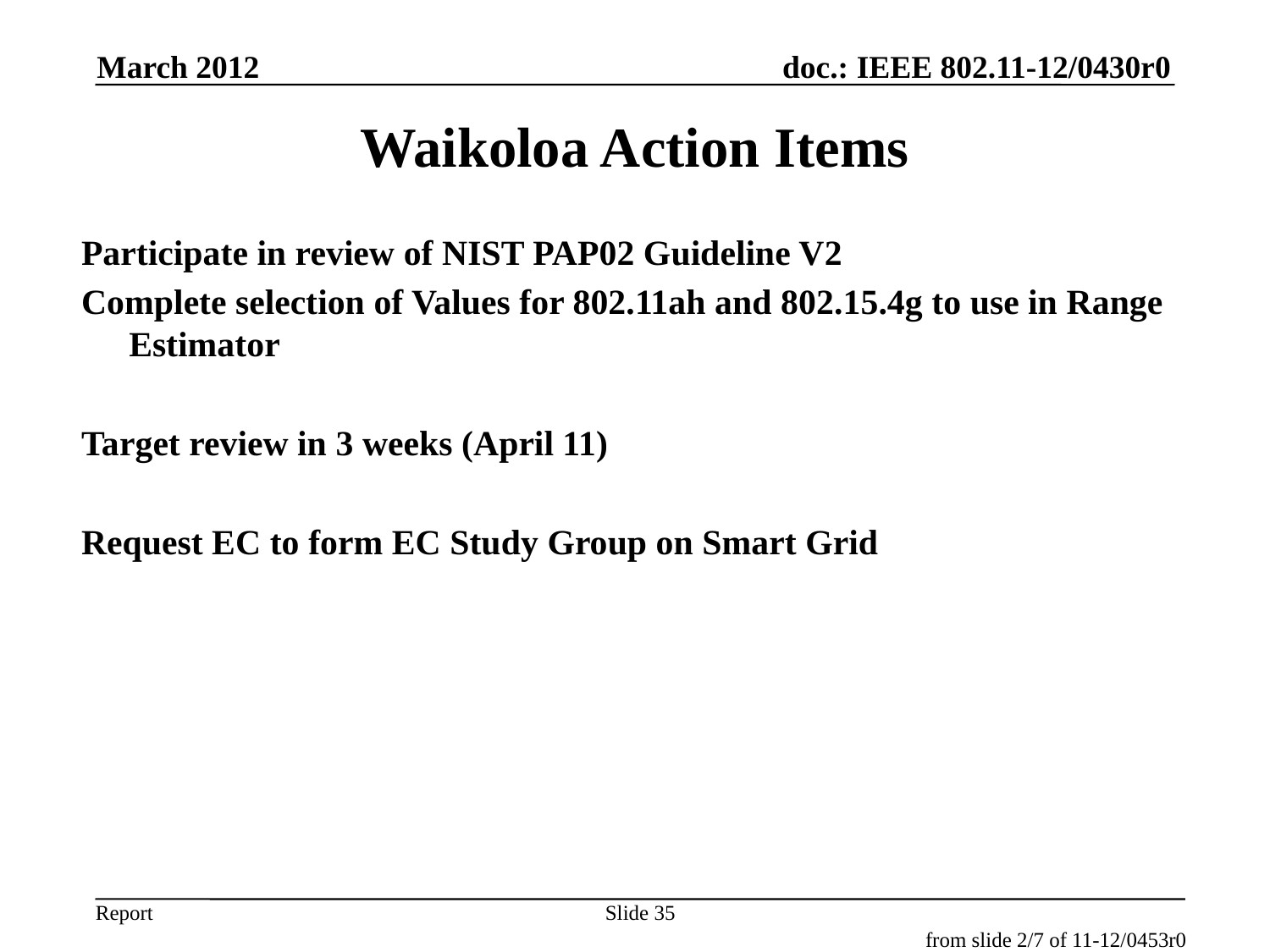

March 2012
# Waikoloa Action Items
Participate in review of NIST PAP02 Guideline V2
Complete selection of Values for 802.11ah and 802.15.4g to use in Range Estimator

Target review in 3 weeks (April 11)

Request EC to form EC Study Group on Smart Grid
Slide 35
from slide 2/7 of 11-12/0453r0